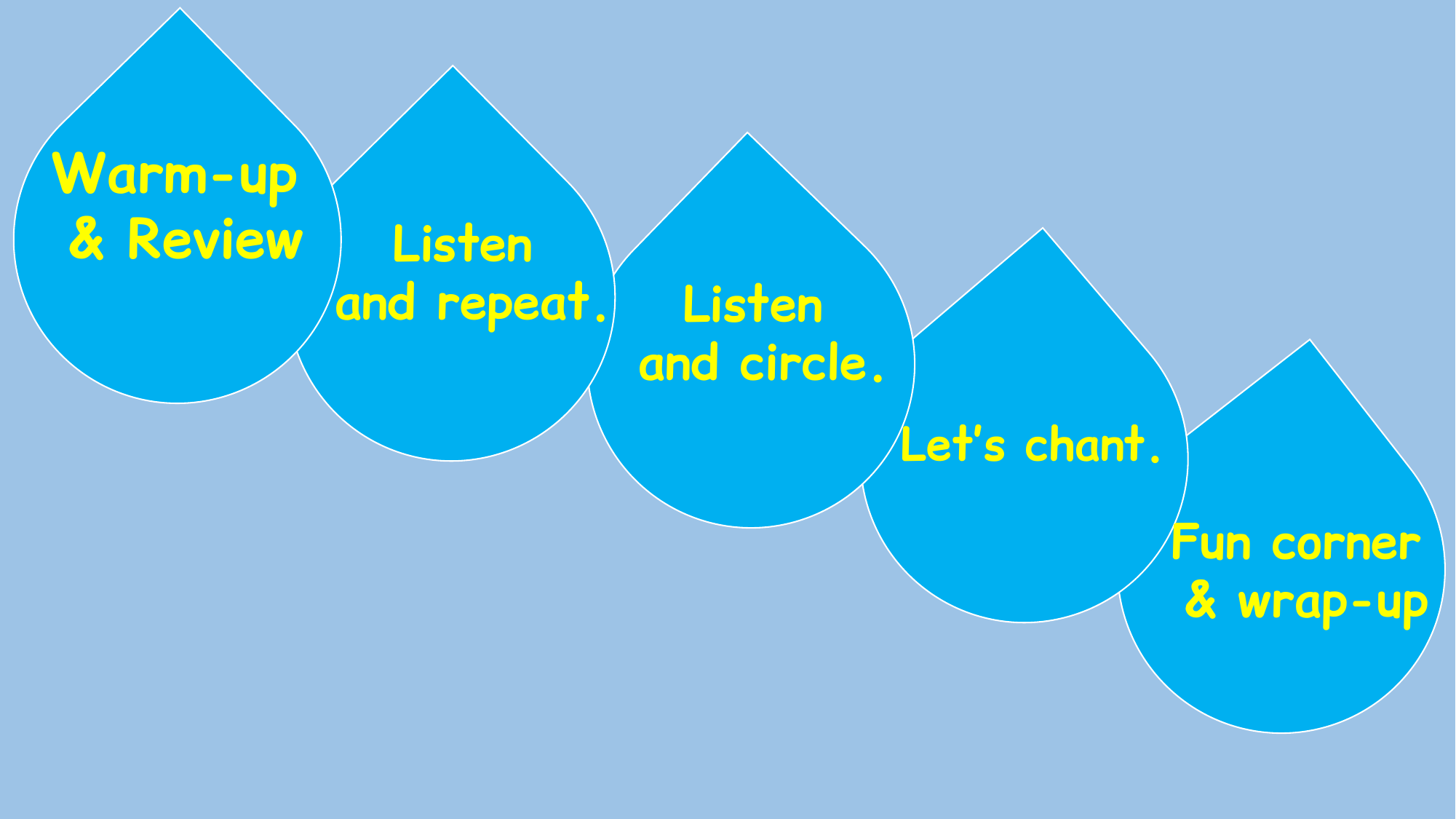

Warm-up
& Review

Listen
and repeat.
Listen
and circle.

Let’s chant.
Fun corner
& wrap-up